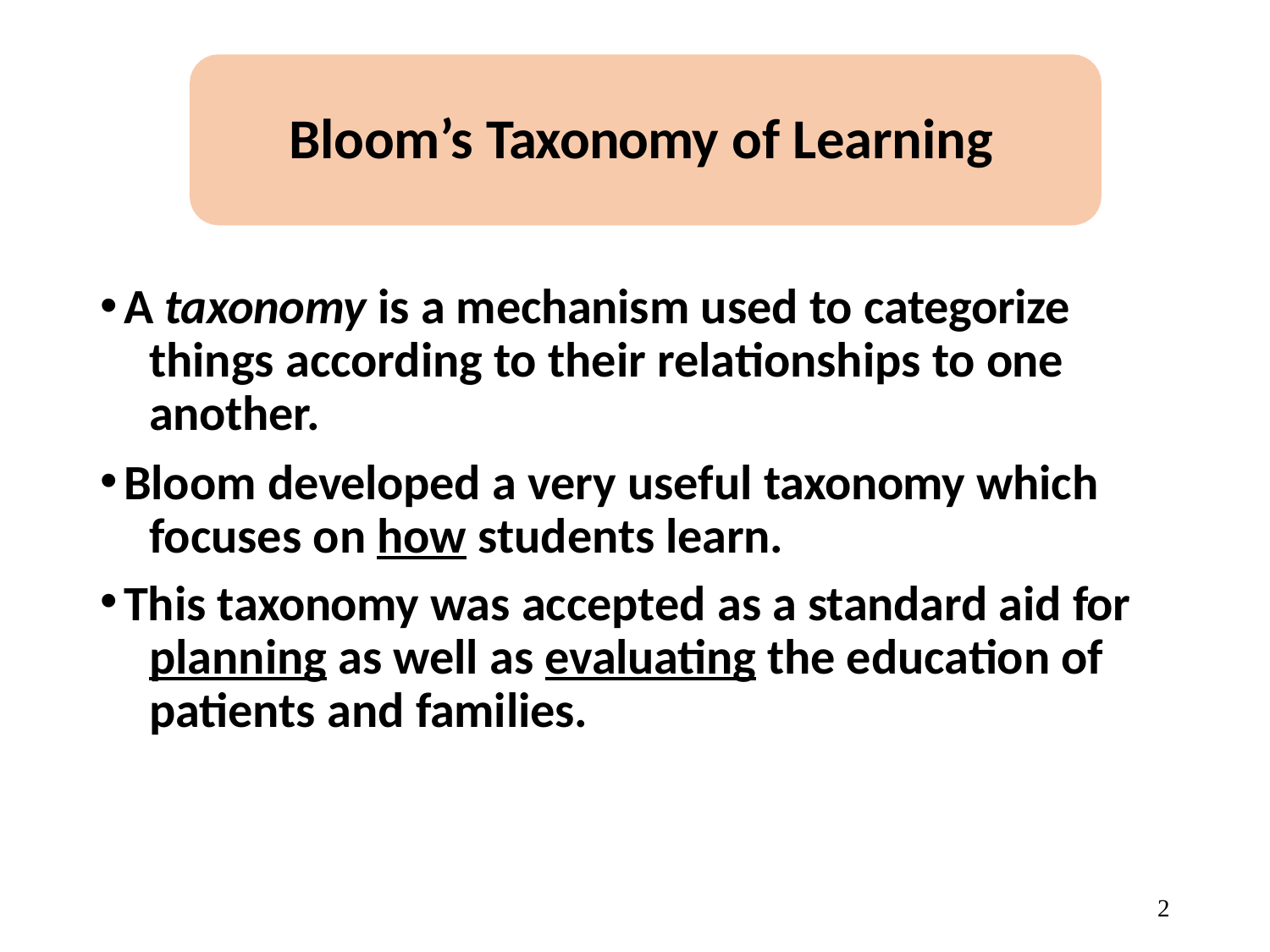

# Bloom’s Taxonomy of Learning
A taxonomy is a mechanism used to categorize 	things according to their relationships to one 	another.
Bloom developed a very useful taxonomy which 	focuses on how students learn.
This taxonomy was accepted as a standard aid for 	planning as well as evaluating the education of 	patients and families.
2